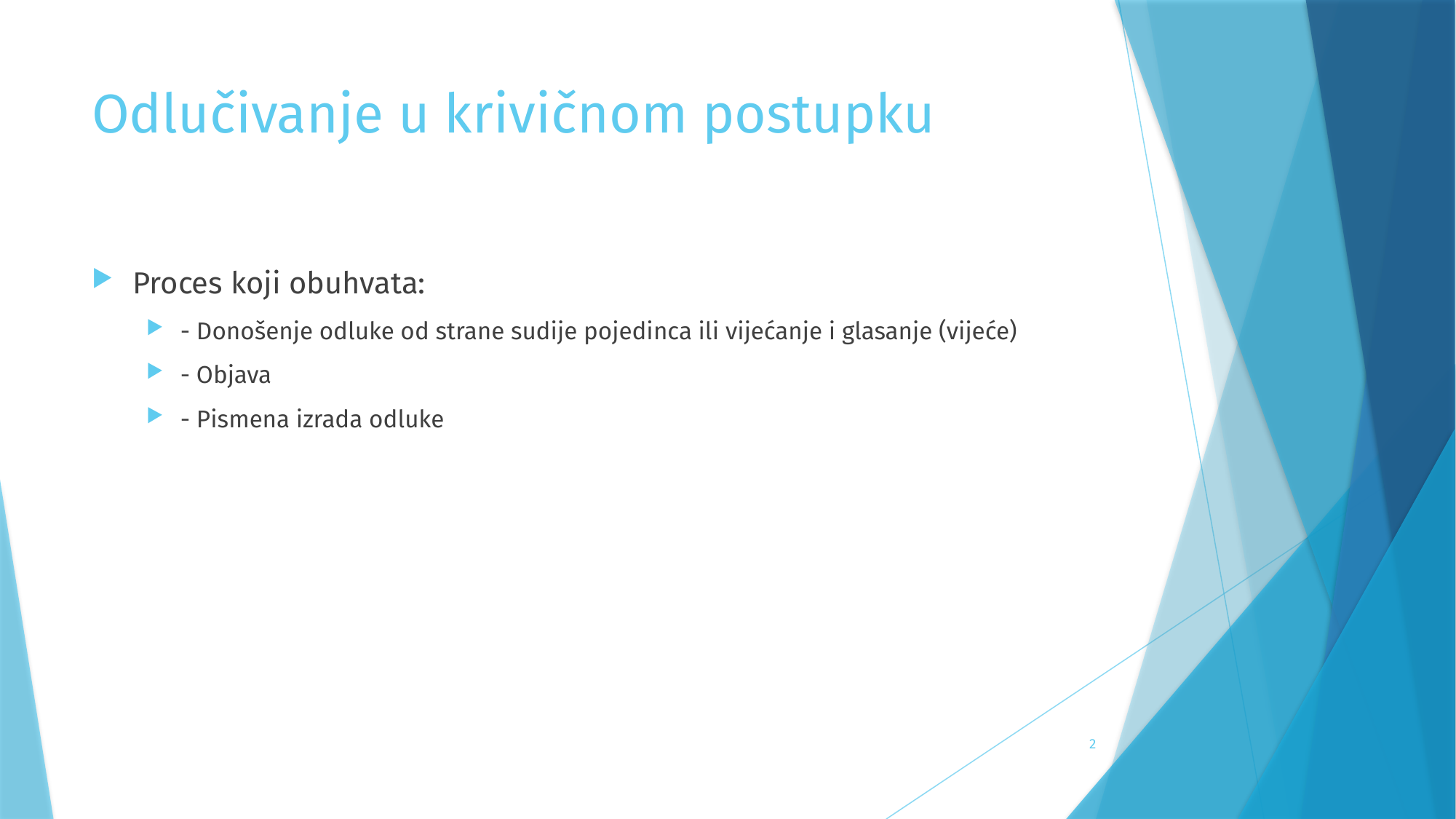

# Odlučivanje u krivičnom postupku
Proces koji obuhvata:
- Donošenje odluke od strane sudije pojedinca ili vijećanje i glasanje (vijeće)
- Objava
- Pismena izrada odluke
2